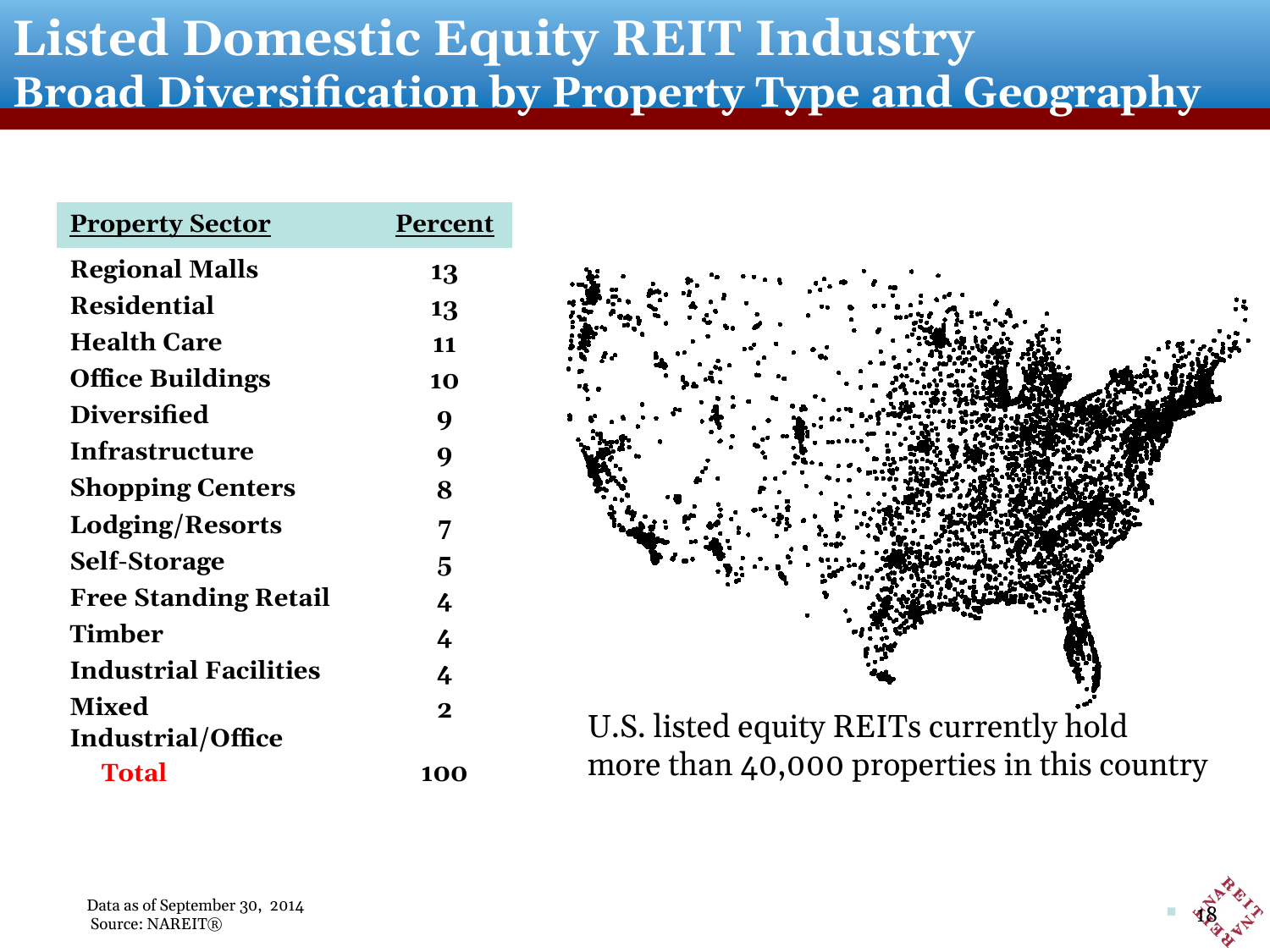

Listed Domestic Equity REIT Industry
Broad Diversification by Property Type and Geography
| Property Sector | Percent |
| --- | --- |
| Regional Malls Residential Health Care Office Buildings Diversified Infrastructure Shopping Centers Lodging/Resorts Self-Storage Free Standing Retail Timber Industrial Facilities Mixed Industrial/Office | 13 13 11 10 9 9 8 7 5 4 4 4 2 |
| Total | 100 |

### Chart

| Category |  |
|---|---|
U.S. listed equity REITs currently hold
more than 40,000 properties in this country
18
Data as of September 30,  2014
 Source: NAREIT®